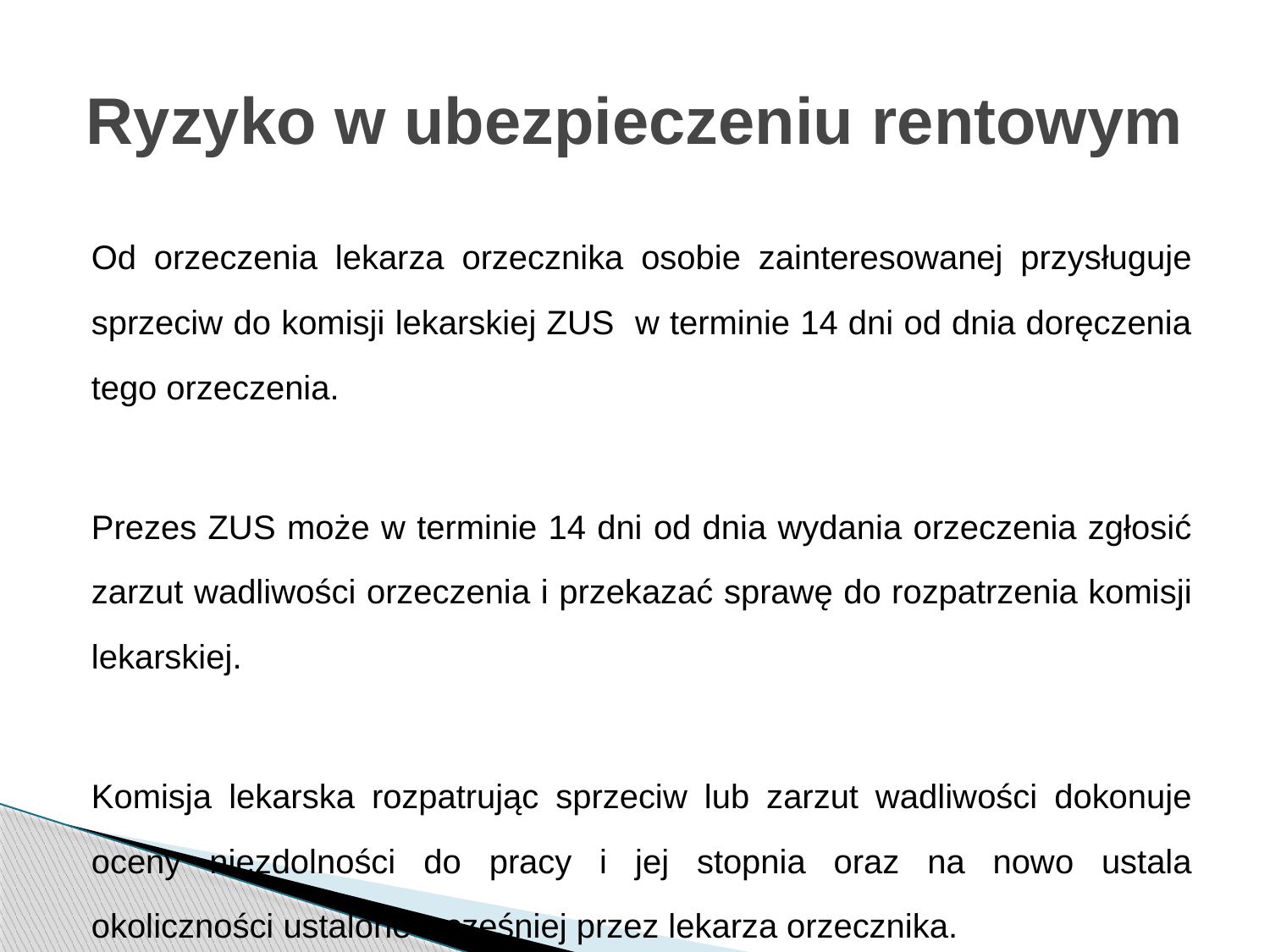

# Ryzyko w ubezpieczeniu rentowym
Od orzeczenia lekarza orzecznika osobie zainteresowanej przysługuje sprzeciw do komisji lekarskiej ZUS  w terminie 14 dni od dnia doręczenia tego orzeczenia.

Prezes ZUS może w terminie 14 dni od dnia wydania orzeczenia zgłosić zarzut wadliwości orzeczenia i przekazać sprawę do rozpatrzenia komisji lekarskiej.

Komisja lekarska rozpatrując sprzeciw lub zarzut wadliwości dokonuje oceny niezdolności do pracy i jej stopnia oraz na nowo ustala okoliczności ustalone wcześniej przez lekarza orzecznika.